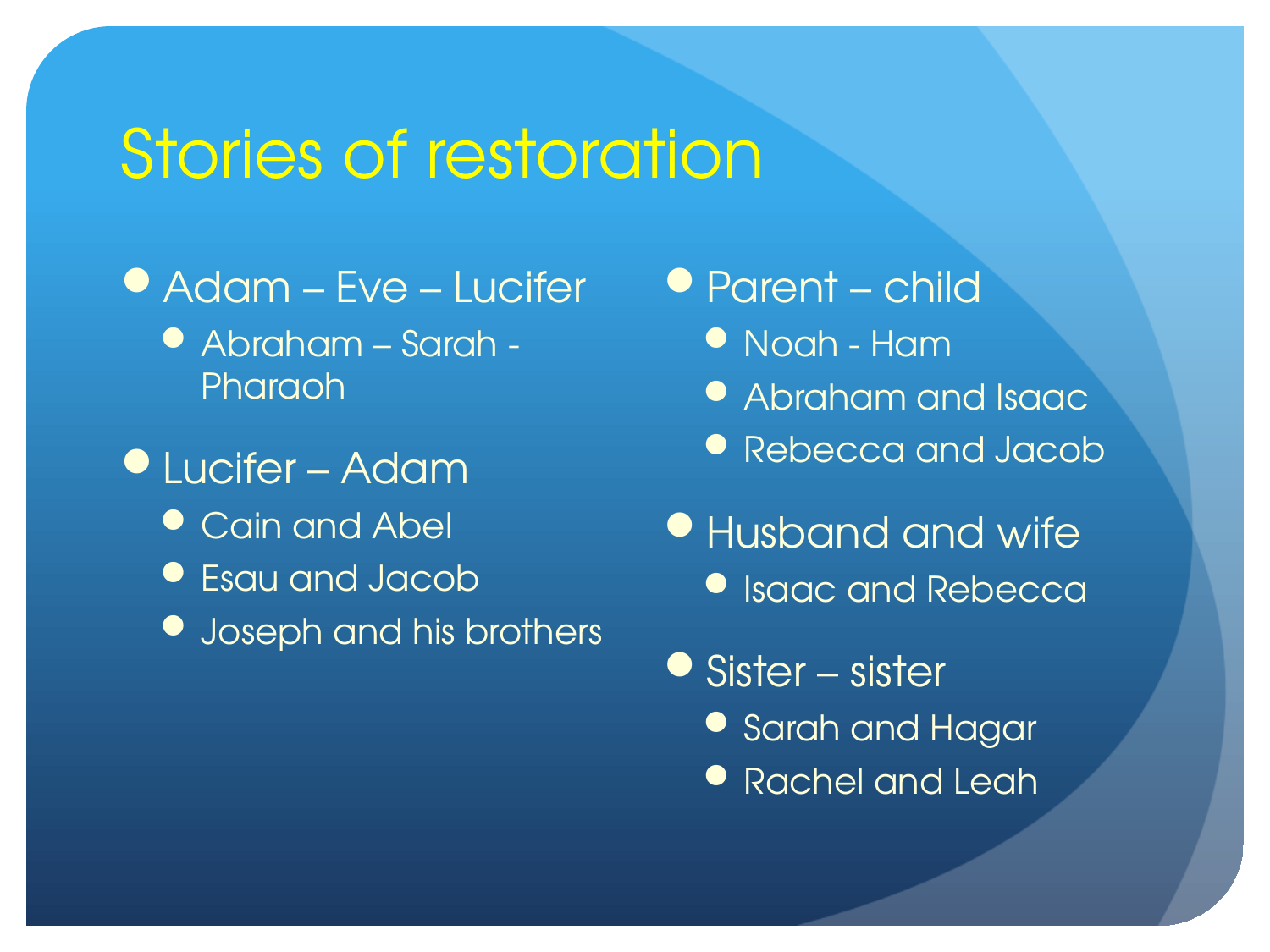

# Stories of restoration
Adam – Eve – Lucifer
Abraham – Sarah - Pharaoh
Lucifer – Adam
Cain and Abel
Esau and Jacob
Joseph and his brothers
Parent – child
Noah - Ham
Abraham and Isaac
Rebecca and Jacob
Husband and wife
Isaac and Rebecca
Sister – sister
Sarah and Hagar
Rachel and Leah